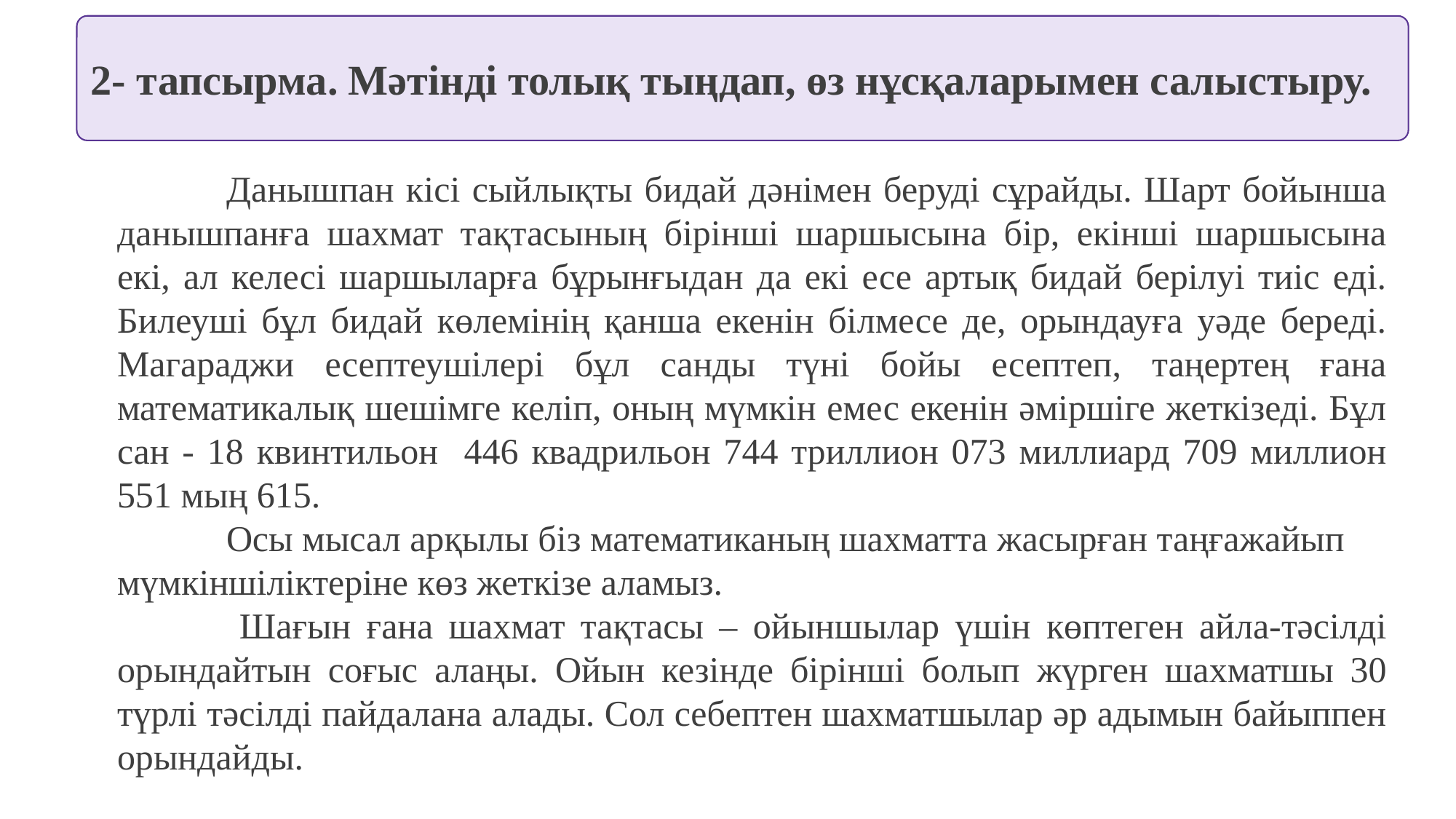

2- тапсырма. Мәтінді толық тыңдап, өз нұсқаларымен салыстыру.
	Данышпан кісі сыйлықты бидай дәнімен беруді сұрайды. Шарт бойынша данышпанға шахмат тақтасының бірінші шаршысына бір, екінші шаршысына екі, ал келесі шаршыларға бұрынғыдан да екі есе артық бидай берілуі тиіс еді. Билеуші бұл бидай көлемінің қанша екенін білмесе де, орындауға уәде береді. Магараджи есептеушілері бұл санды түні бойы есептеп, таңертең ғана математикалық шешімге келіп, оның мүмкін емес екенін әміршіге жеткізеді. Бұл сан - 18 квинтильон  446 квадрильон 744 триллион 073 миллиард 709 миллион 551 мың 615.
   	Осы мысал арқылы біз математиканың шахматта жасырған таңғажайып
мүмкіншіліктеріне көз жеткізе аламыз.
  	Шағын ғана шахмат тақтасы – ойыншылар үшін көптеген айла-тәсілді орындайтын соғыс алаңы. Ойын кезінде бірінші болып жүрген шахматшы 30 түрлі тәсілді пайдалана алады. Сол себептен шахматшылар әр адымын байыппен орындайды.